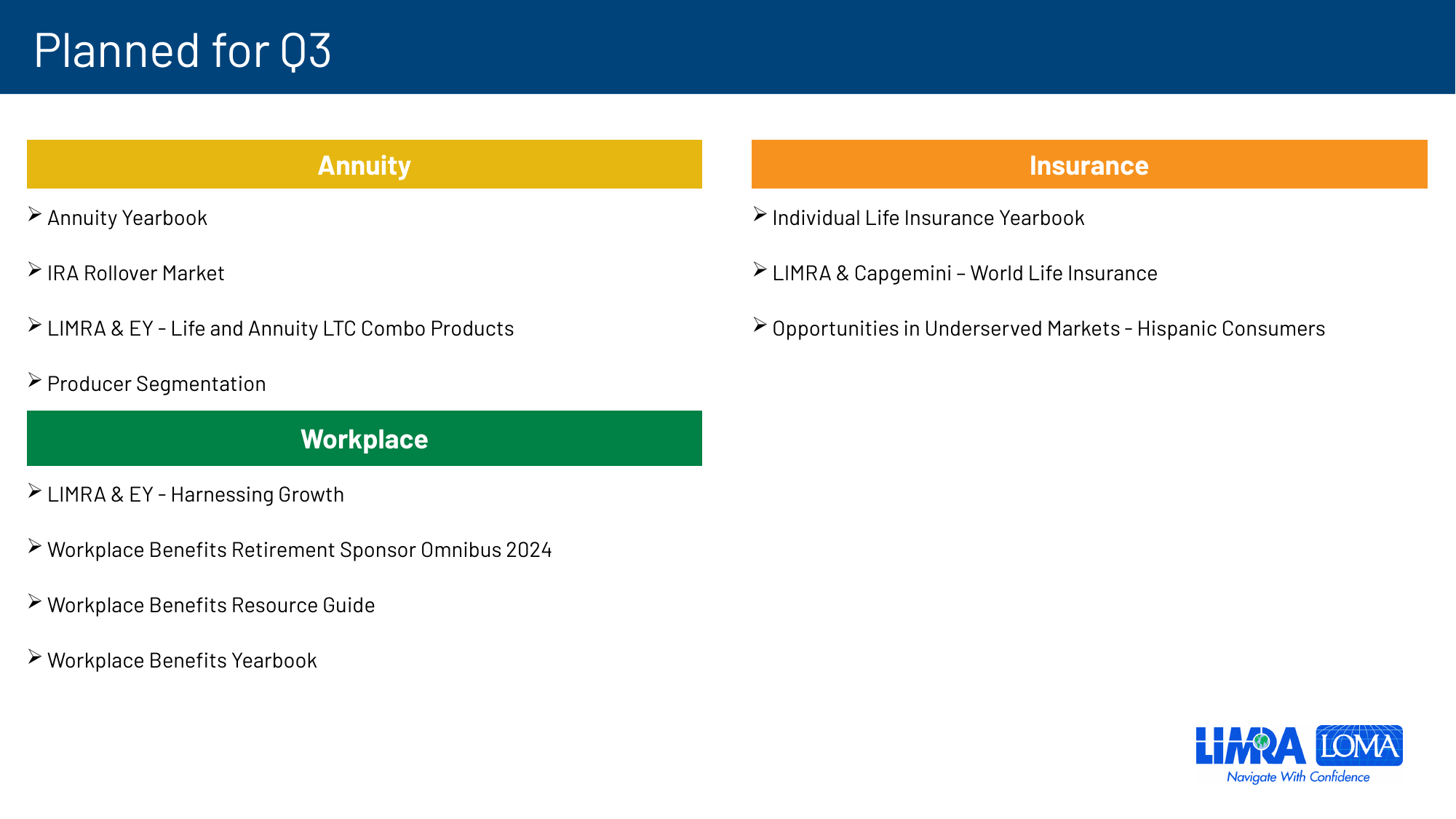

# Planned for Q3
| Annuity |  | Insurance |
| --- | --- | --- |
| Annuity Yearbook |  | Individual Life Insurance Yearbook |
| IRA Rollover Market |  | LIMRA & Capgemini – World Life Insurance |
| LIMRA & EY - Life and Annuity LTC Combo Products |  | Opportunities in Underserved Markets - Hispanic Consumers |
| Producer Segmentation |  |  |
| Workplace |  |  |
| LIMRA & EY - Harnessing Growth |  |  |
| Workplace Benefits Retirement Sponsor Omnibus 2024 |  |  |
| Workplace Benefits Resource Guide |  |  |
| Workplace Benefits Yearbook |  |  |
|  |  |  |